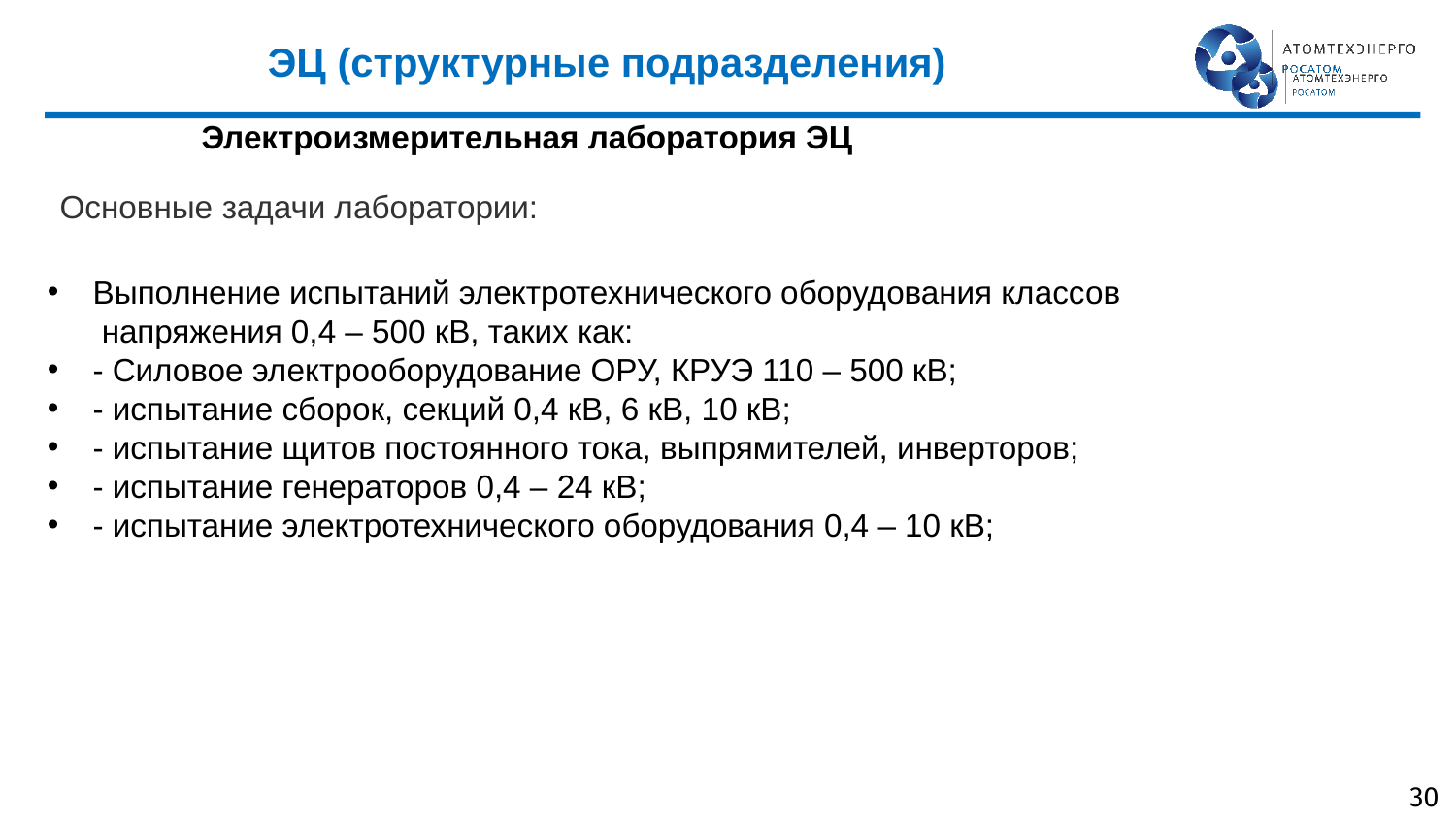

ЭЦ (структурные подразделения)
Электроизмерительная лаборатория ЭЦ
Основные задачи лаборатории:

Выполнение испытаний электротехнического оборудования классов  напряжения 0,4 – 500 кВ, таких как:
- Силовое электрооборудование ОРУ, КРУЭ 110 – 500 кВ;
- испытание сборок, секций 0,4 кВ, 6 кВ, 10 кВ;
- испытание щитов постоянного тока, выпрямителей, инверторов;
- испытание генераторов 0,4 – 24 кВ;
- испытание электротехнического оборудования 0,4 – 10 кВ;

30